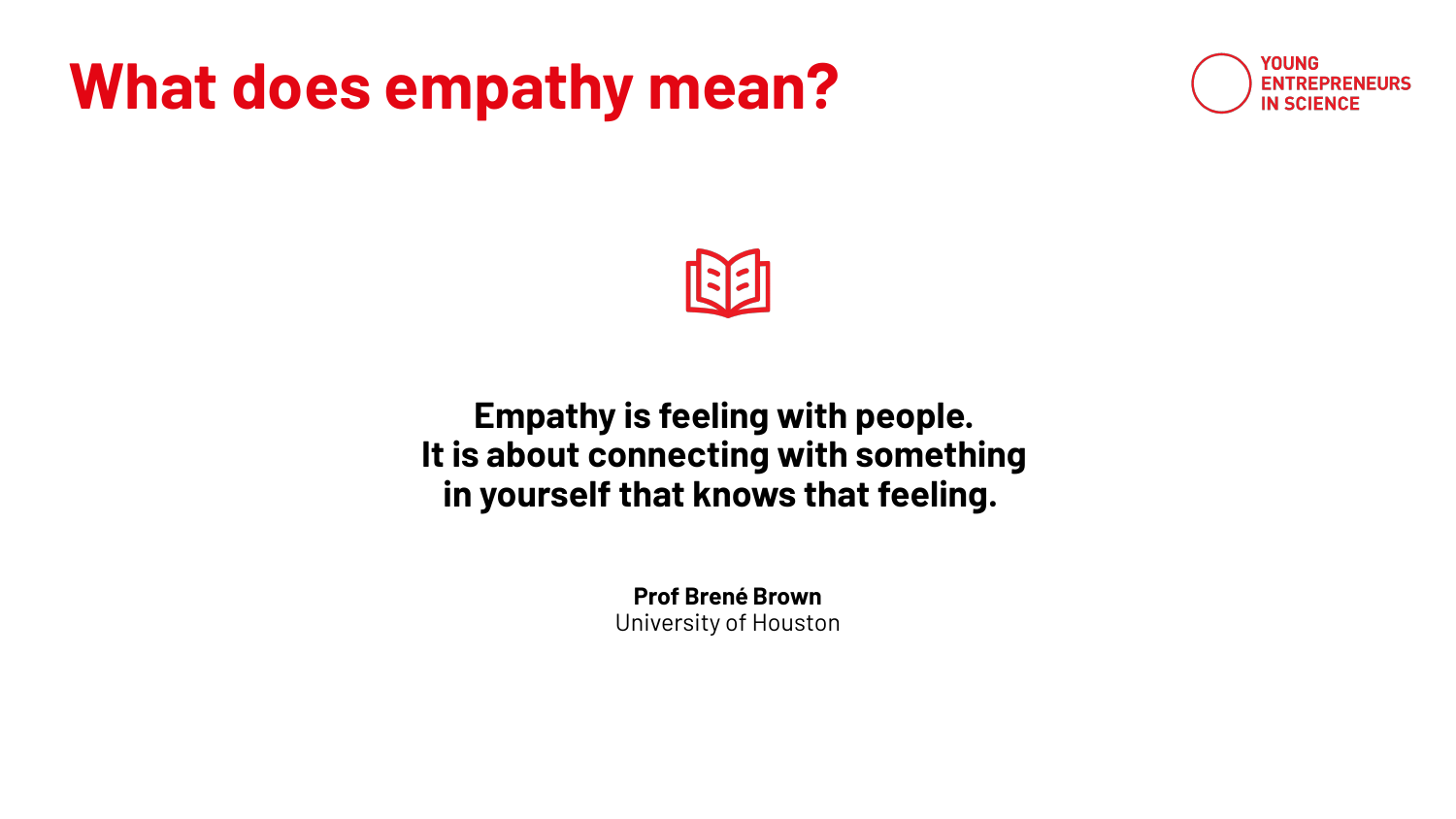

What does empathy mean?
Empathy is feeling with people.
It is about connecting with something
in yourself that knows that feeling.

Prof Brené Brown
University of Houston